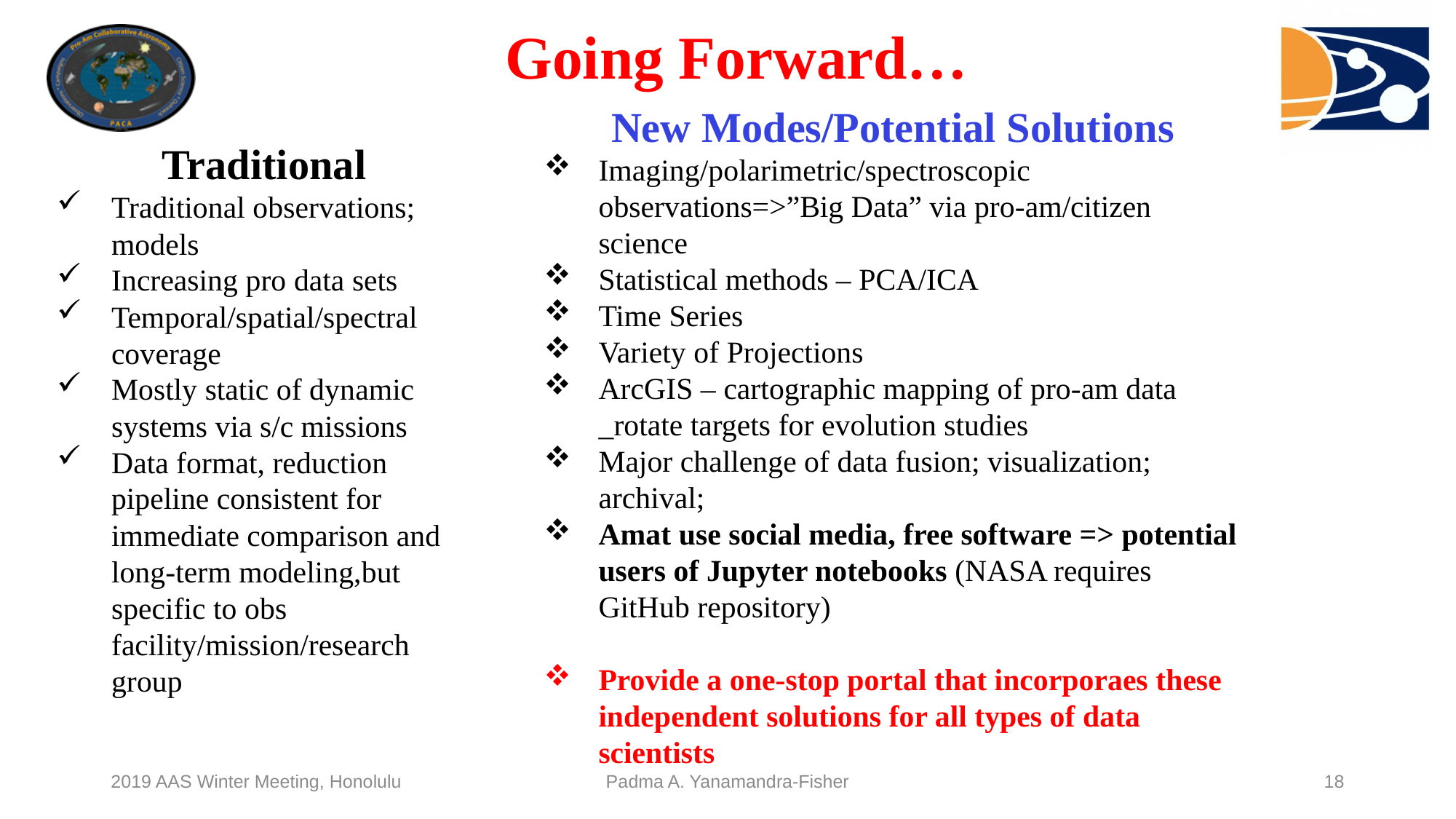

Going Forward…
New Modes/Potential Solutions
Imaging/polarimetric/spectroscopic observations=>”Big Data” via pro-am/citizen science
Statistical methods – PCA/ICA
Time Series
Variety of Projections
ArcGIS – cartographic mapping of pro-am data _rotate targets for evolution studies
Major challenge of data fusion; visualization; archival;
Amat use social media, free software => potential users of Jupyter notebooks (NASA requires GitHub repository)

Provide a one-stop portal that incorporaes these independent solutions for all types of data scientists
Traditional
Traditional observations; models
Increasing pro data sets
Temporal/spatial/spectral coverage
Mostly static of dynamic systems via s/c missions
Data format, reduction pipeline consistent for immediate comparison and long-term modeling,but specific to obs facility/mission/research group
2019 AAS Winter Meeting, Honolulu
Padma A. Yanamandra-Fisher
18